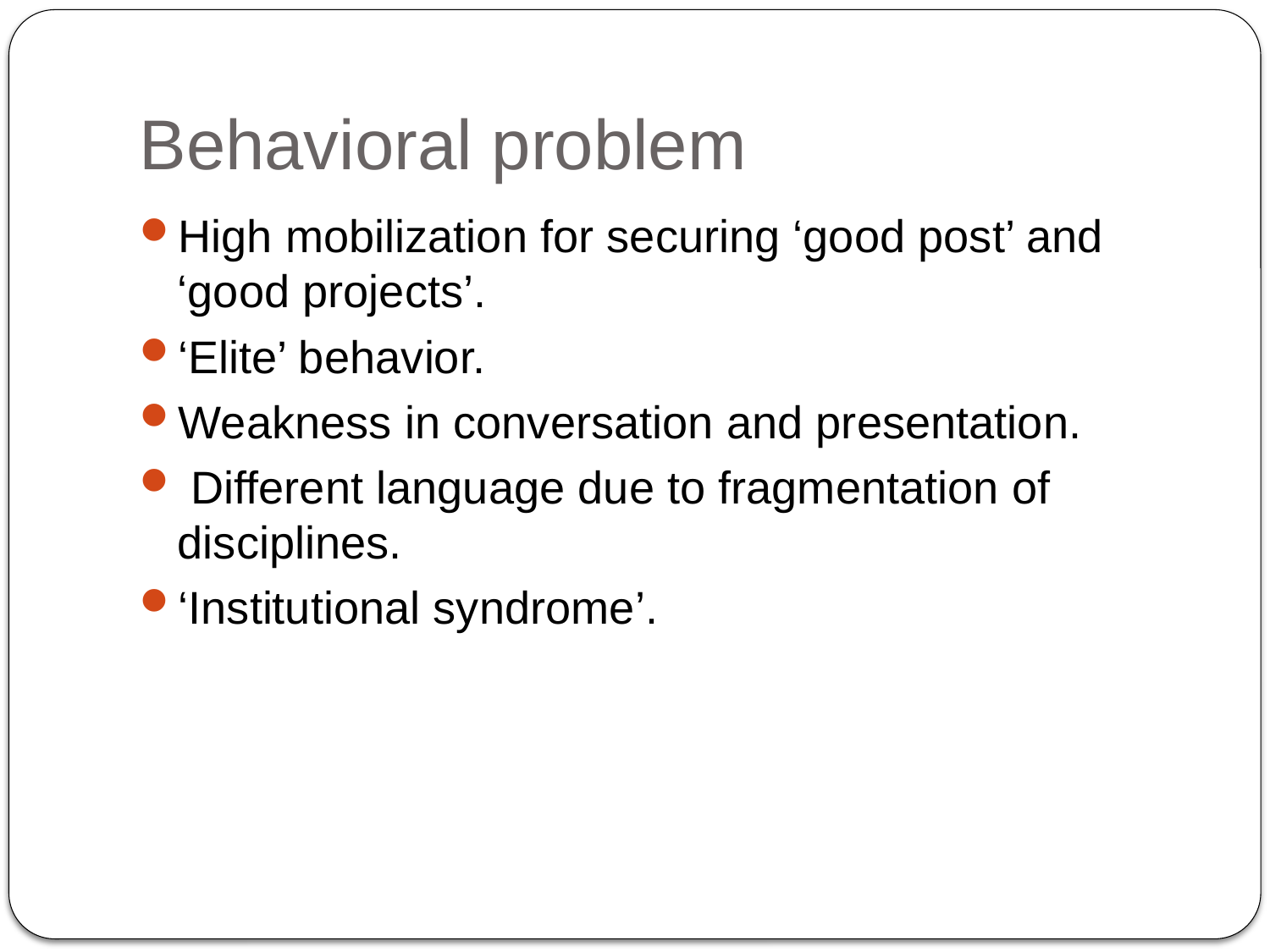

# Behavioral problem
High mobilization for securing ‘good post’ and ‘good projects’.
‘Elite’ behavior.
Weakness in conversation and presentation.
 Different language due to fragmentation of disciplines.
‘Institutional syndrome’.